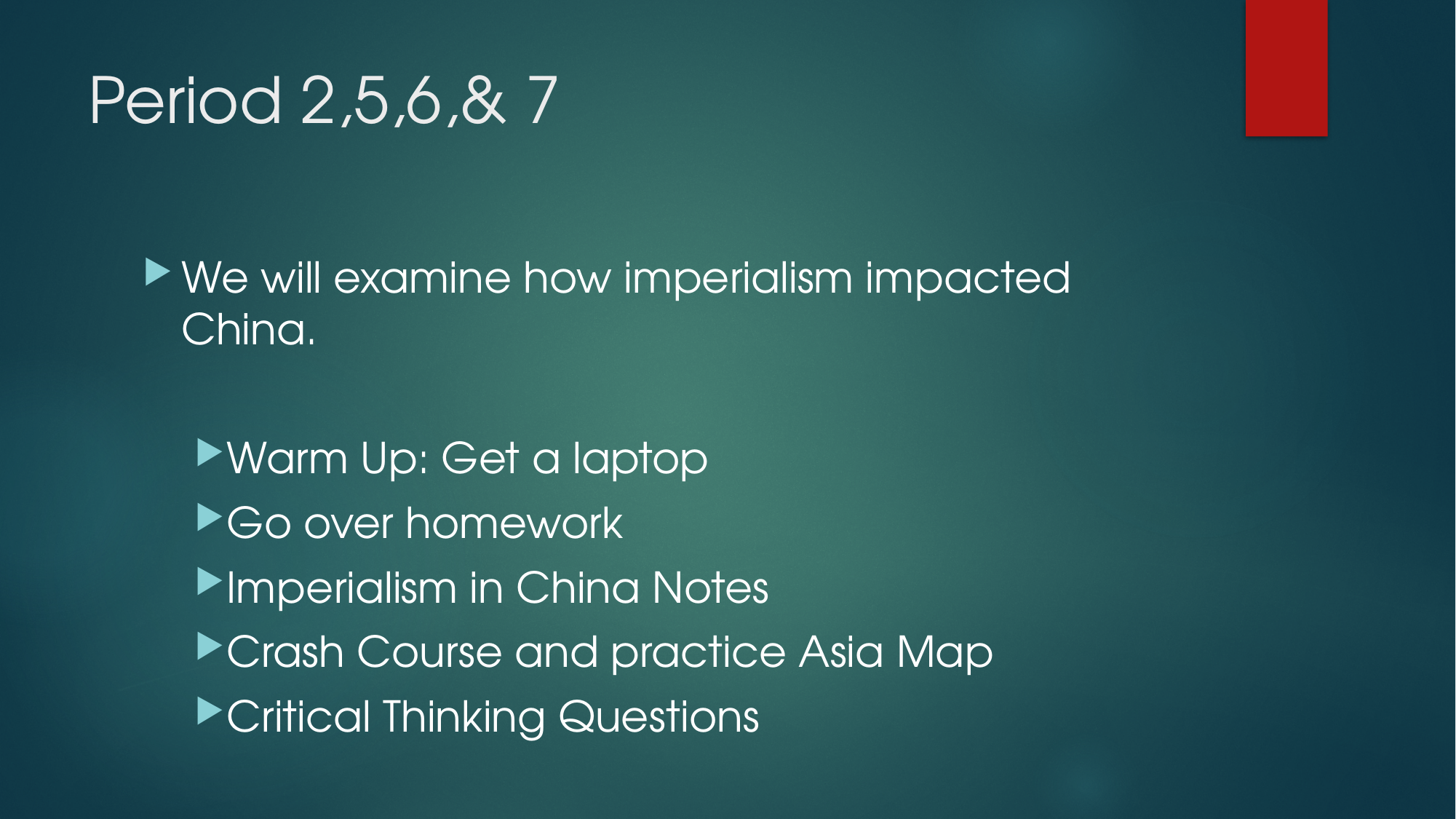

# Period 2,5,6,& 7
We will examine how imperialism impacted China.

Warm Up: Get a laptop
Go over homework
Imperialism in China Notes
Crash Course and practice Asia Map
Critical Thinking Questions